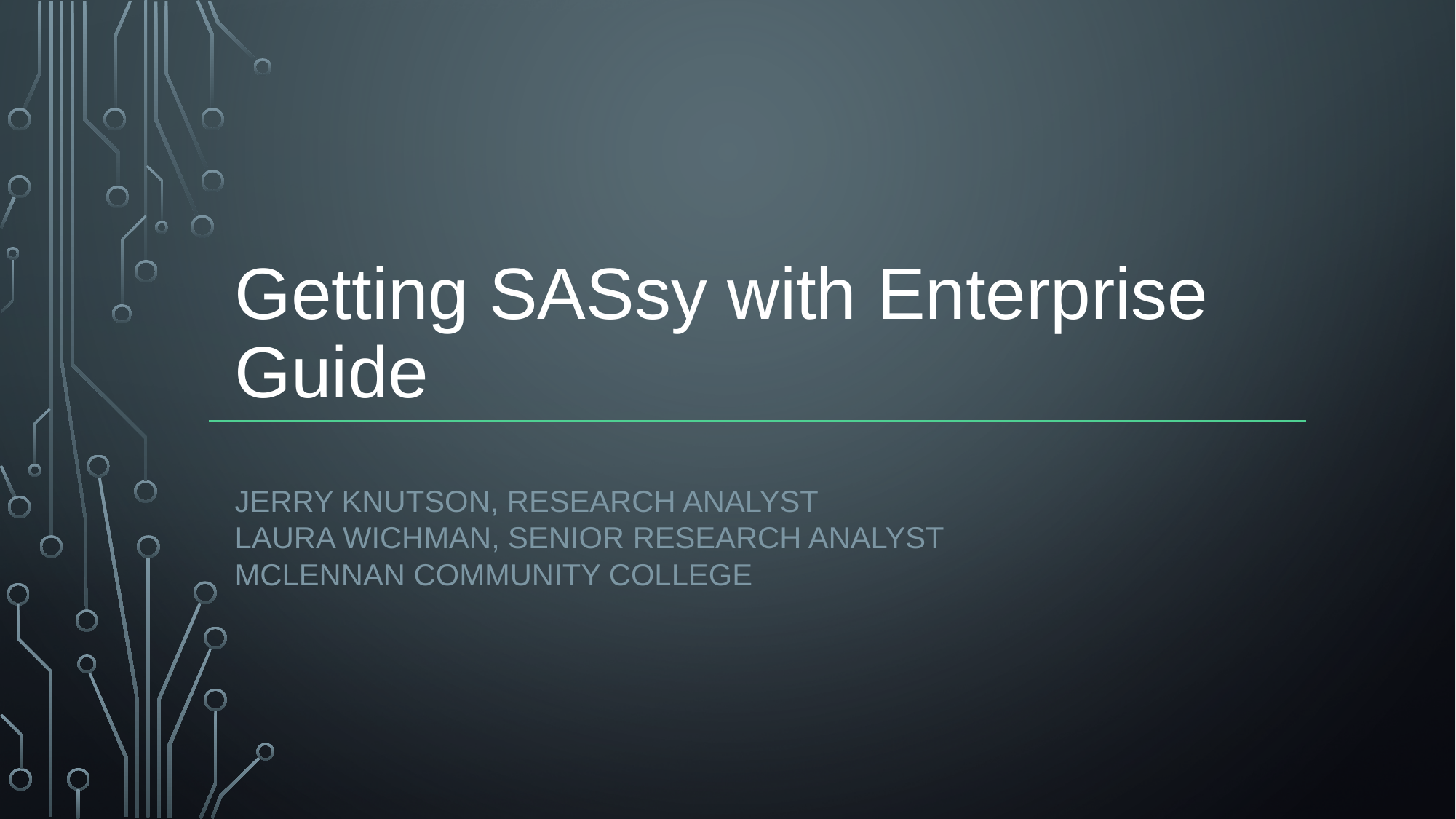

# Getting SASsy with Enterprise Guide
Jerry Knutson, Research Analyst
Laura Wichman, Senior Research Analyst
McLennan Community College